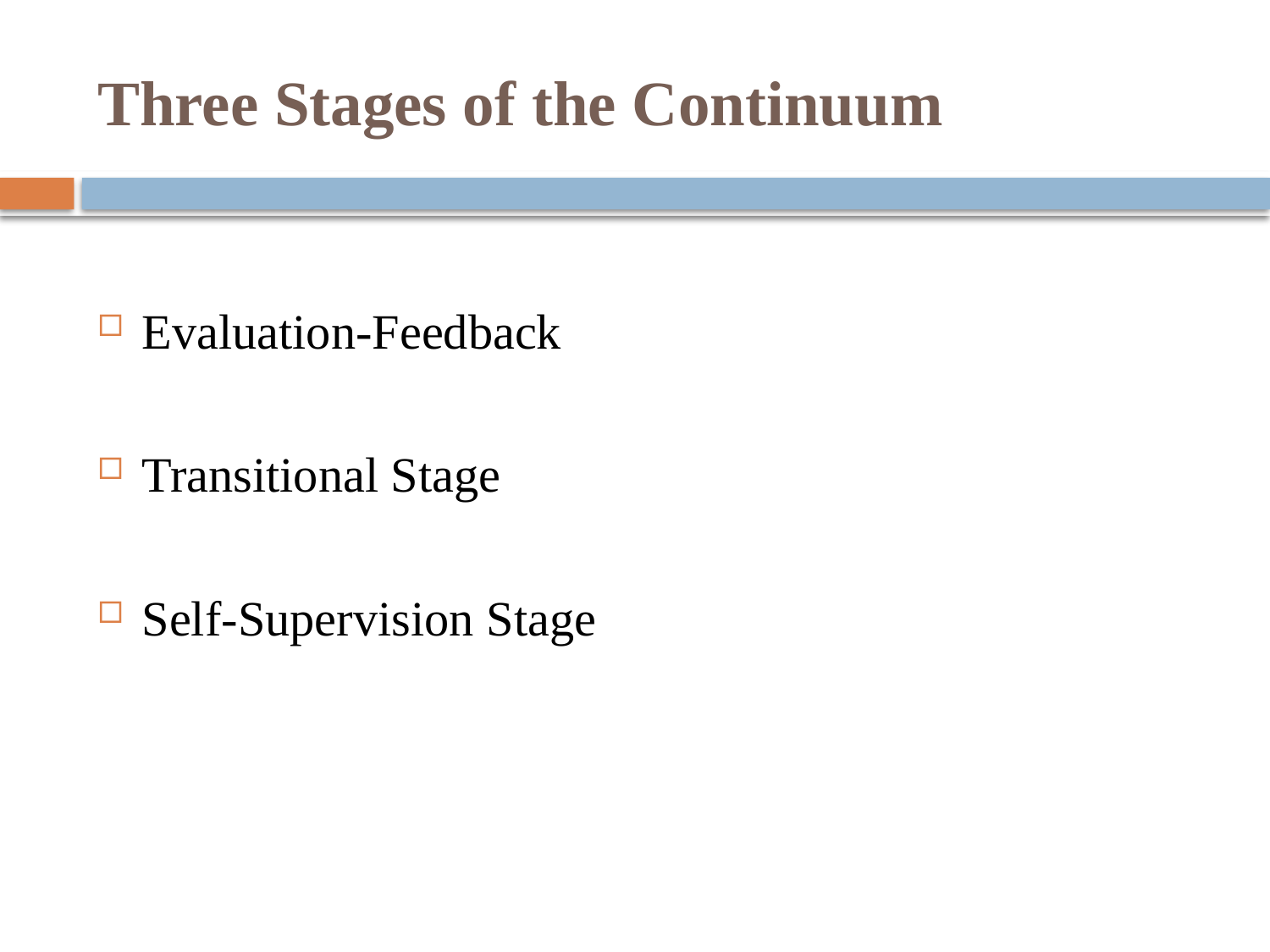

# Three Stages of the Continuum

Evaluation-Feedback

Transitional Stage

Self-Supervision Stage